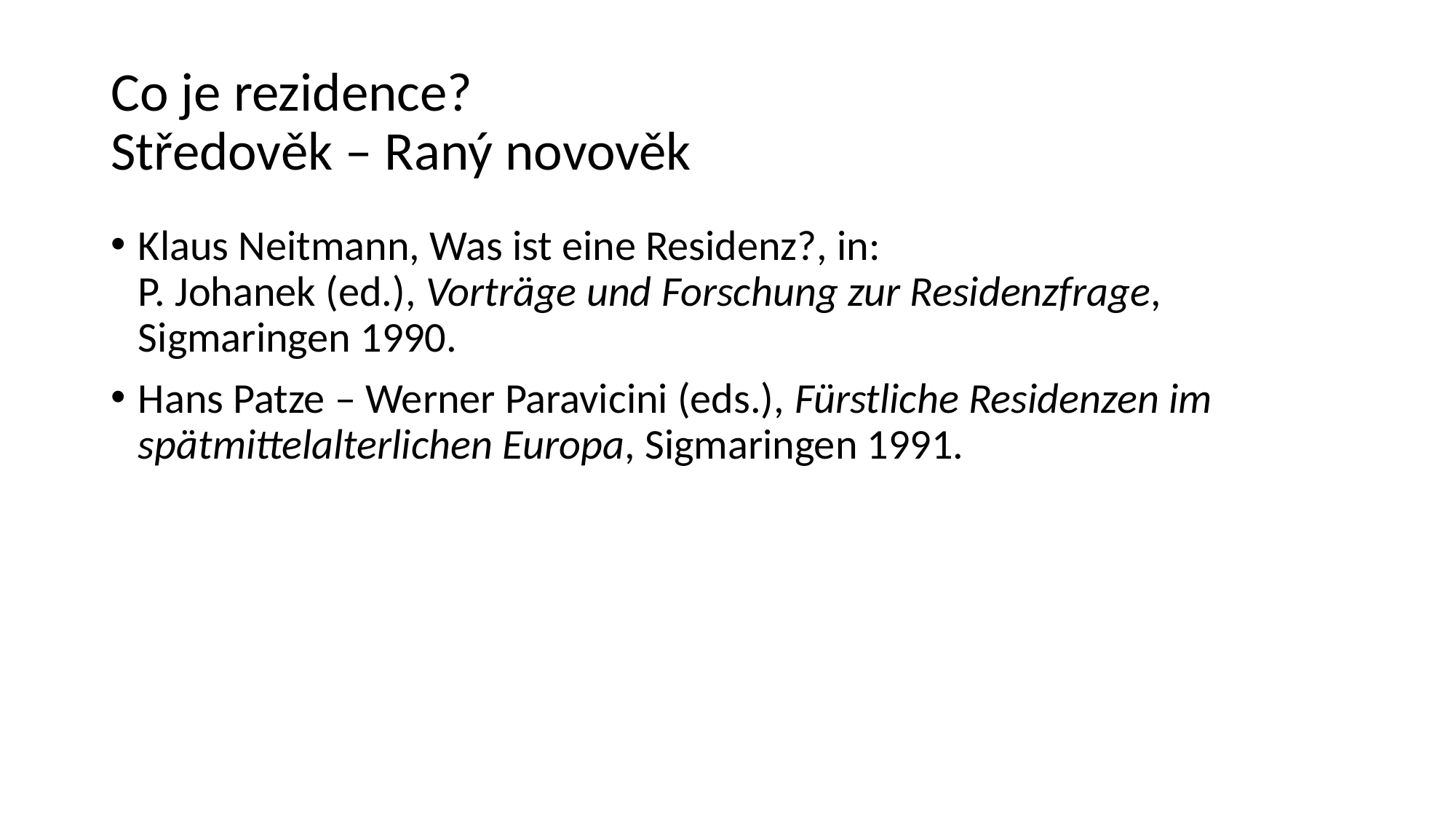

# Co je rezidence? Středověk – Raný novověk
Klaus Neitmann, Was ist eine Residenz?, in:
P. Johanek (ed.), Vorträge und Forschung zur Residenzfrage, Sigmaringen 1990.
Hans Patze – Werner Paravicini (eds.), Fürstliche Residenzen im spätmittelalterlichen Europa, Sigmaringen 1991.